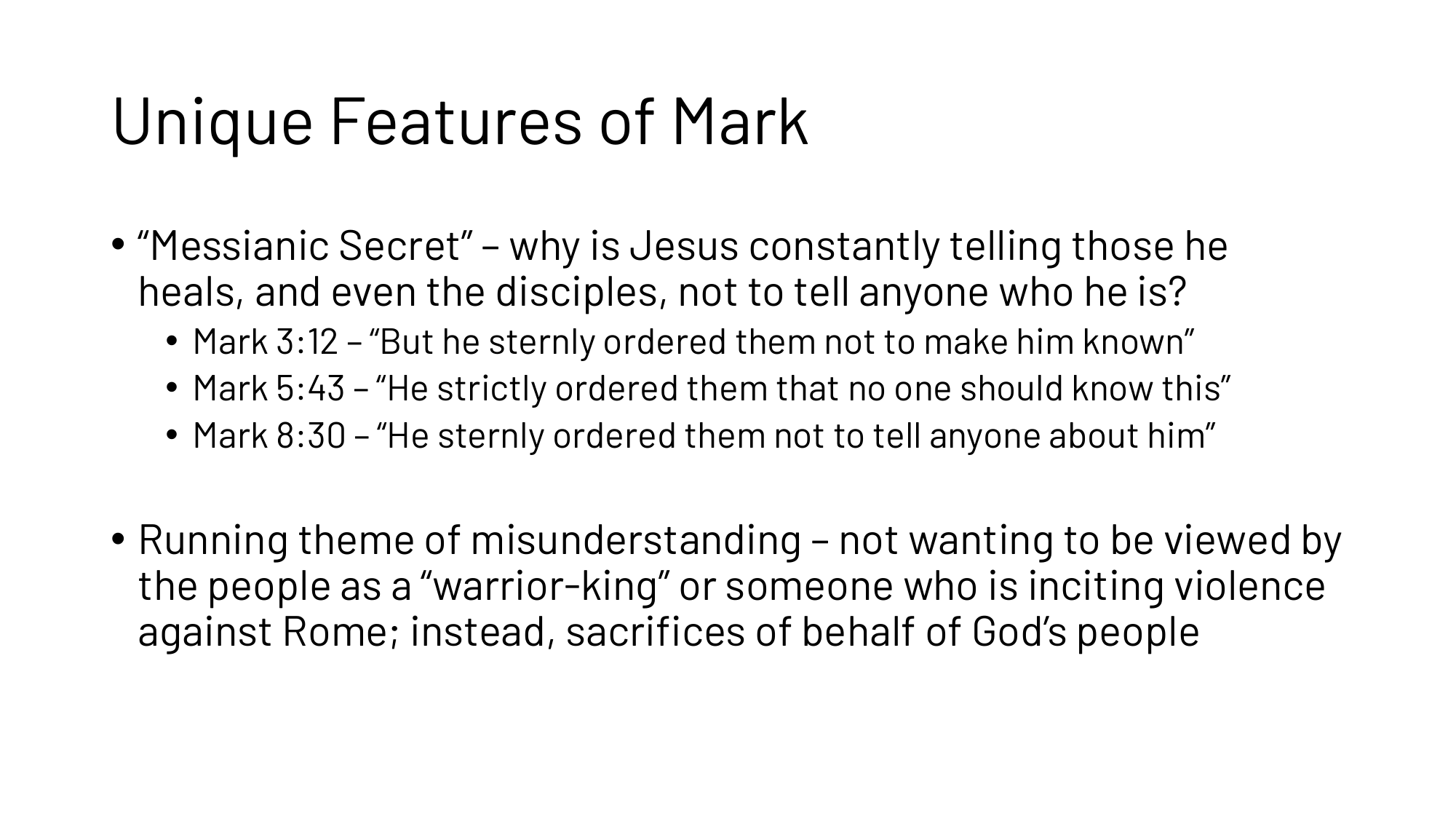

# Unique Features of Mark
“Messianic Secret” – why is Jesus constantly telling those he heals, and even the disciples, not to tell anyone who he is?
Mark 3:12 – “But he sternly ordered them not to make him known”
Mark 5:43 – “He strictly ordered them that no one should know this”
Mark 8:30 – “He sternly ordered them not to tell anyone about him”

Running theme of misunderstanding – not wanting to be viewed by the people as a “warrior-king” or someone who is inciting violence against Rome; instead, sacrifices of behalf of God’s people